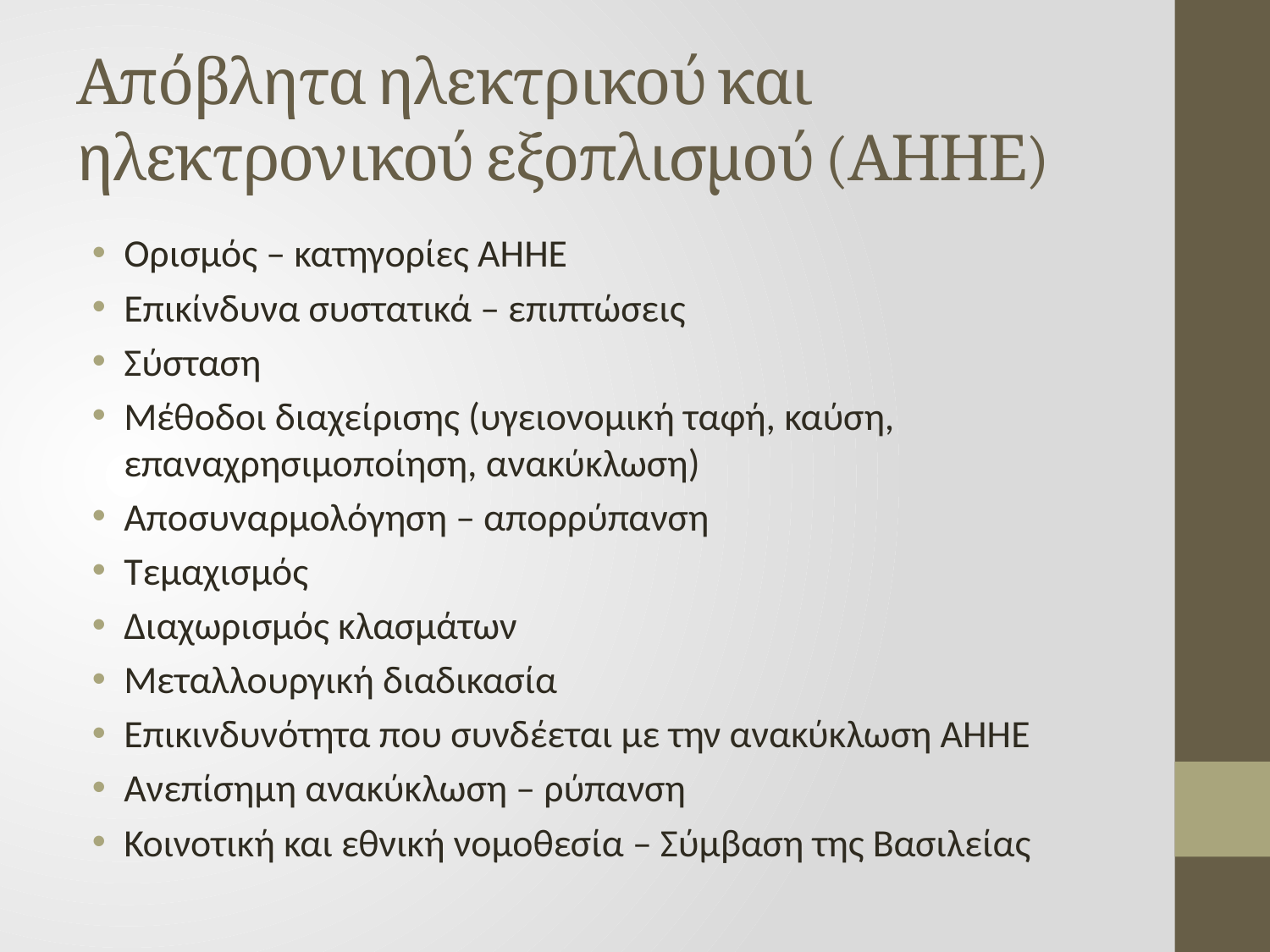

# Απόβλητα ηλεκτρικού και ηλεκτρονικού εξοπλισμού (ΑΗΗΕ)
Ορισμός – κατηγορίες ΑΗΗΕ
Επικίνδυνα συστατικά – επιπτώσεις
Σύσταση
Μέθοδοι διαχείρισης (υγειονομική ταφή, καύση, επαναχρησιμοποίηση, ανακύκλωση)
Αποσυναρμολόγηση – απορρύπανση
Τεμαχισμός
Διαχωρισμός κλασμάτων
Μεταλλουργική διαδικασία
Επικινδυνότητα που συνδέεται με την ανακύκλωση ΑΗΗΕ
Ανεπίσημη ανακύκλωση – ρύπανση
Κοινοτική και εθνική νομοθεσία – Σύμβαση της Βασιλείας